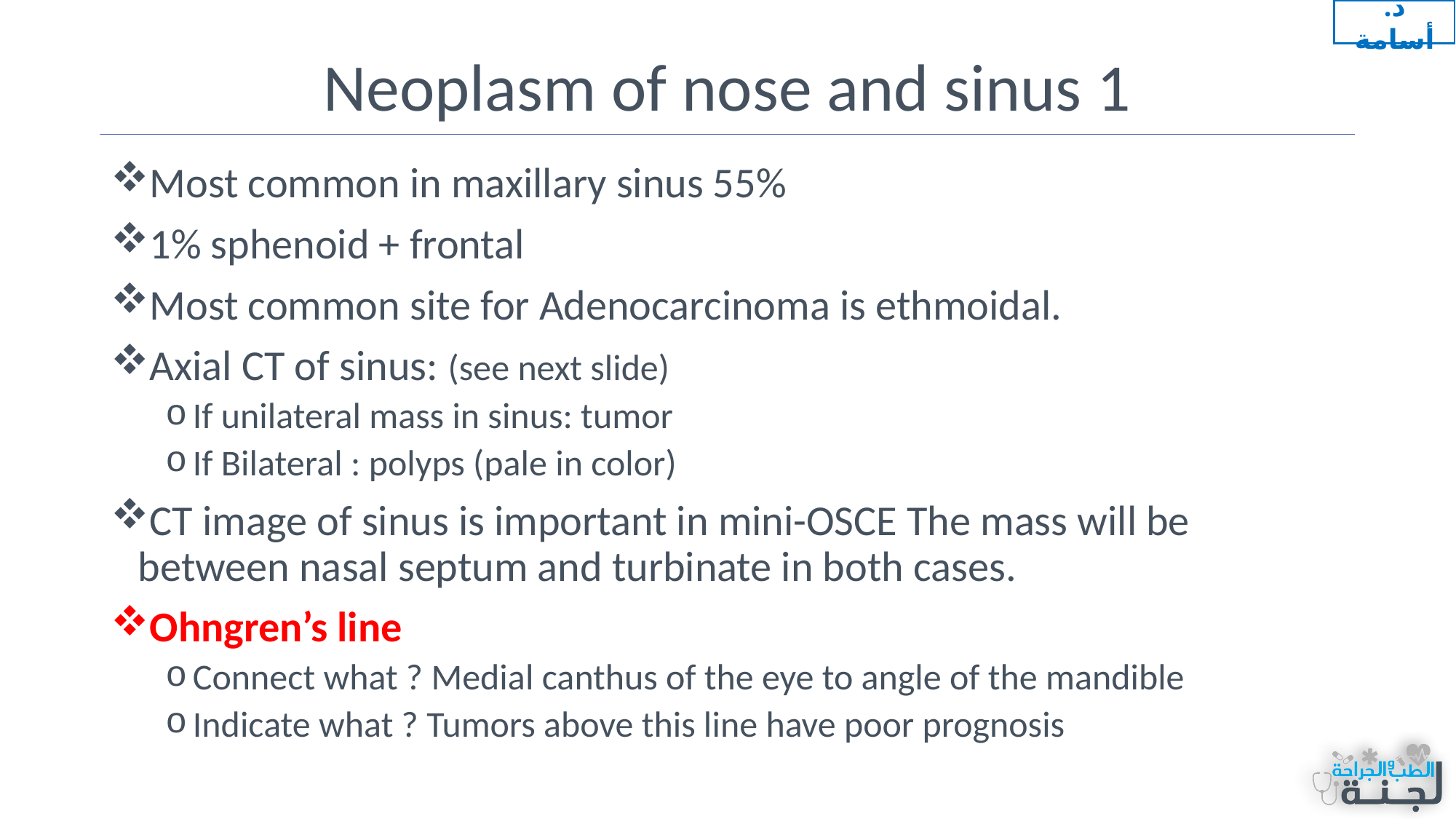

د. أسامة
# Neoplasm of nose and sinus 1
Most common in maxillary sinus 55%
1% sphenoid + frontal
Most common site for Adenocarcinoma is ethmoidal.
Axial CT of sinus: (see next slide)
If unilateral mass in sinus: tumor
If Bilateral : polyps (pale in color)
CT image of sinus is important in mini-OSCE The mass will be between nasal septum and turbinate in both cases.
Ohngren’s line
Connect what ? Medial canthus of the eye to angle of the mandible
Indicate what ? Tumors above this line have poor prognosis